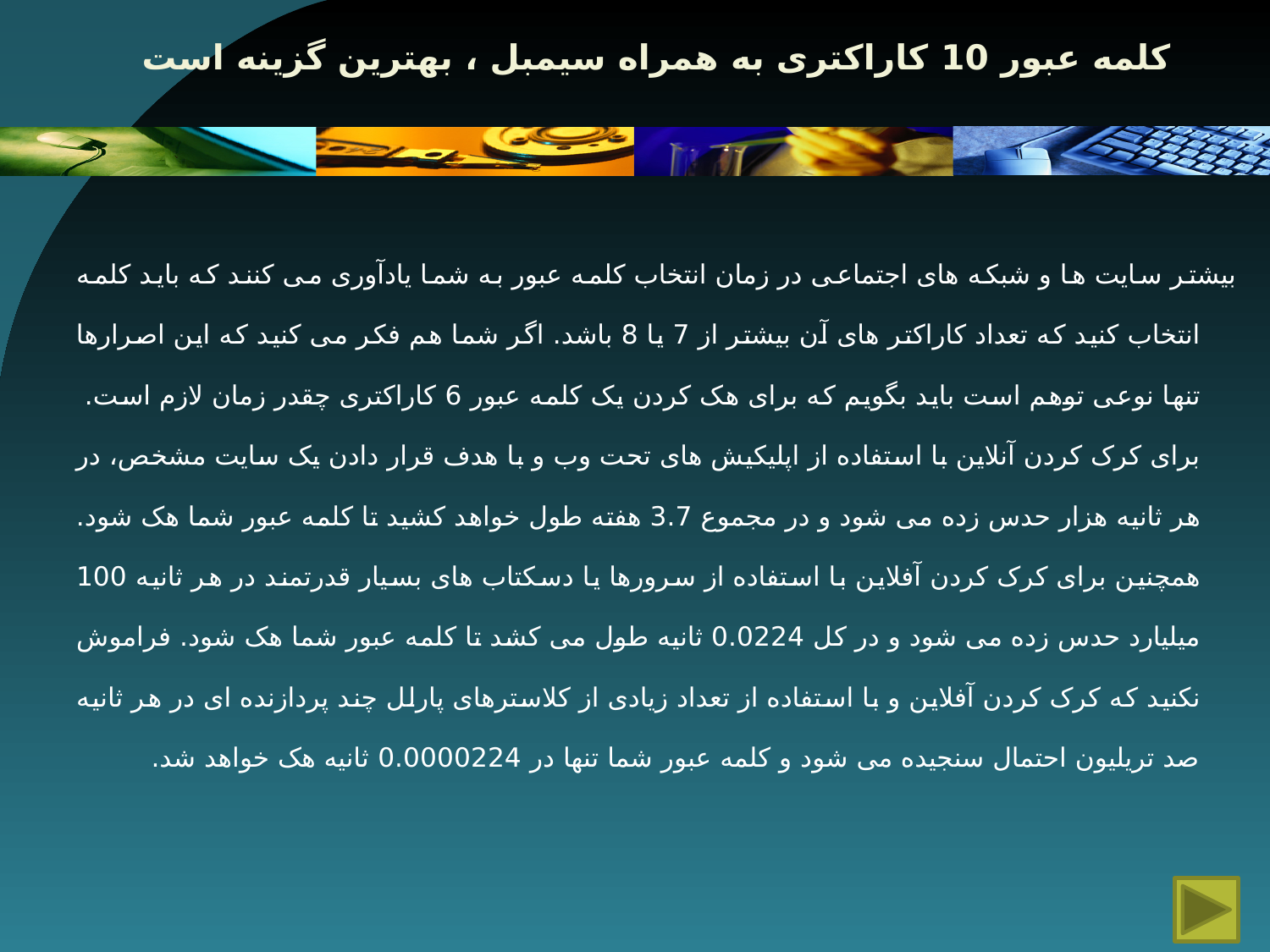

کلمه عبور 10 کاراکتری به همراه سیمبل ، بهترین گزینه است
بیشتر سایت ها و شبکه های اجتماعی در زمان انتخاب کلمه عبور به شما یادآوری می کنند که باید کلمه انتخاب کنید که تعداد کاراکتر های آن بیشتر از 7 یا 8 باشد. اگر شما هم فکر می کنید که این اصرارها تنها نوعی توهم است باید بگویم که برای هک کردن یک کلمه عبور 6 کاراکتری چقدر زمان لازم است.
برای کرک کردن آنلاین با استفاده از اپلیکیش های تحت وب و با هدف قرار دادن یک سایت مشخص، در هر ثانیه هزار حدس زده می شود و در مجموع 3.7 هفته طول خواهد کشید تا کلمه عبور شما هک شود. همچنین برای کرک کردن آفلاین با استفاده از سرورها یا دسکتاب های بسیار قدرتمند در هر ثانیه 100 میلیارد حدس زده می شود و در کل 0.0224 ثانیه طول می کشد تا کلمه عبور شما هک شود. فراموش نکنید که کرک کردن آفلاین و با استفاده از تعداد زیادی از کلاسترهای پارلل چند پردازنده ای در هر ثانیه صد تریلیون احتمال سنجیده می شود و کلمه عبور شما تنها در 0.0000224 ثانیه هک خواهد شد.